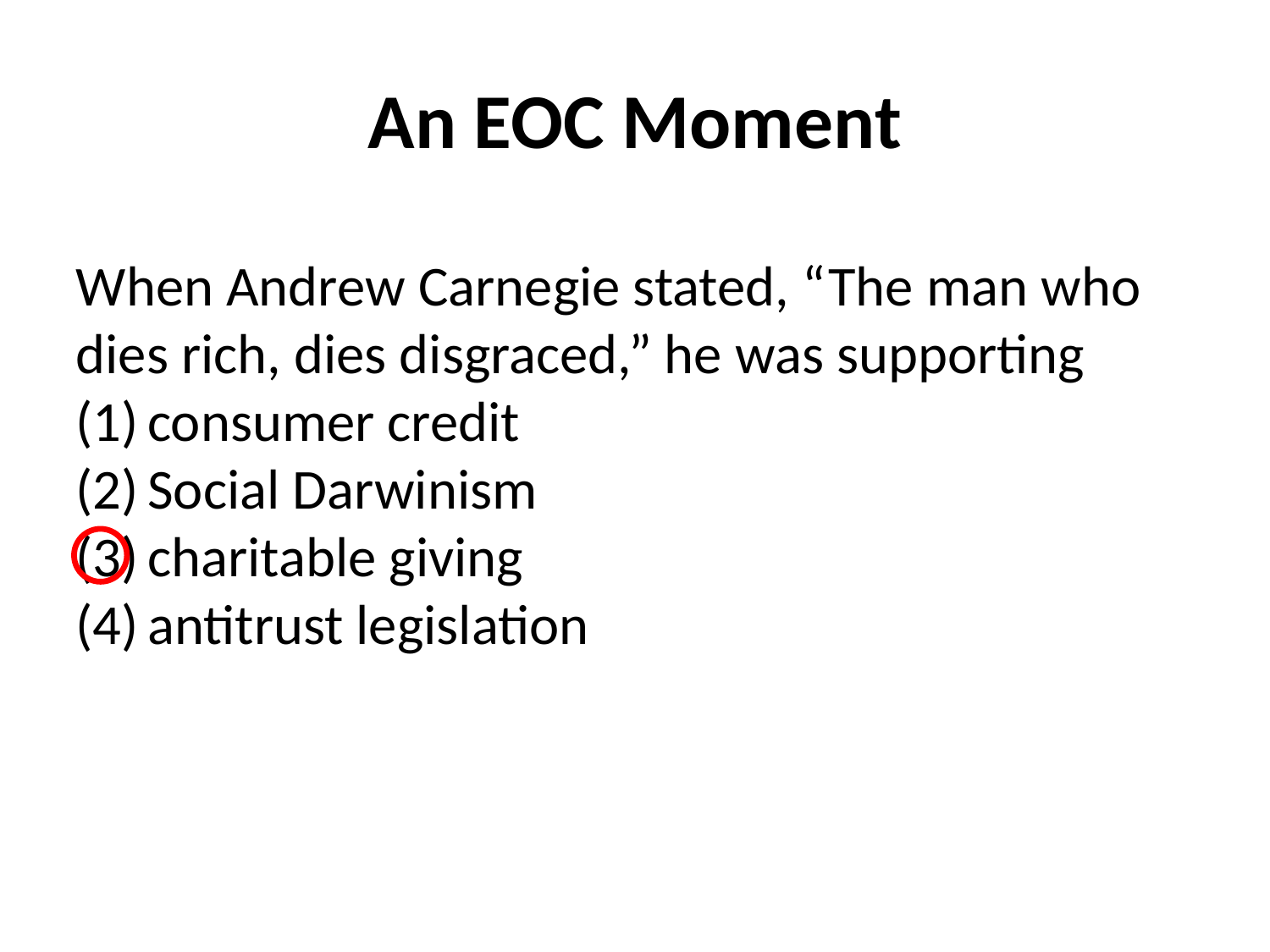

# An EOC Moment
When Andrew Carnegie stated, “The man who dies rich, dies disgraced,” he was supporting
consumer credit
Social Darwinism
charitable giving
antitrust legislation